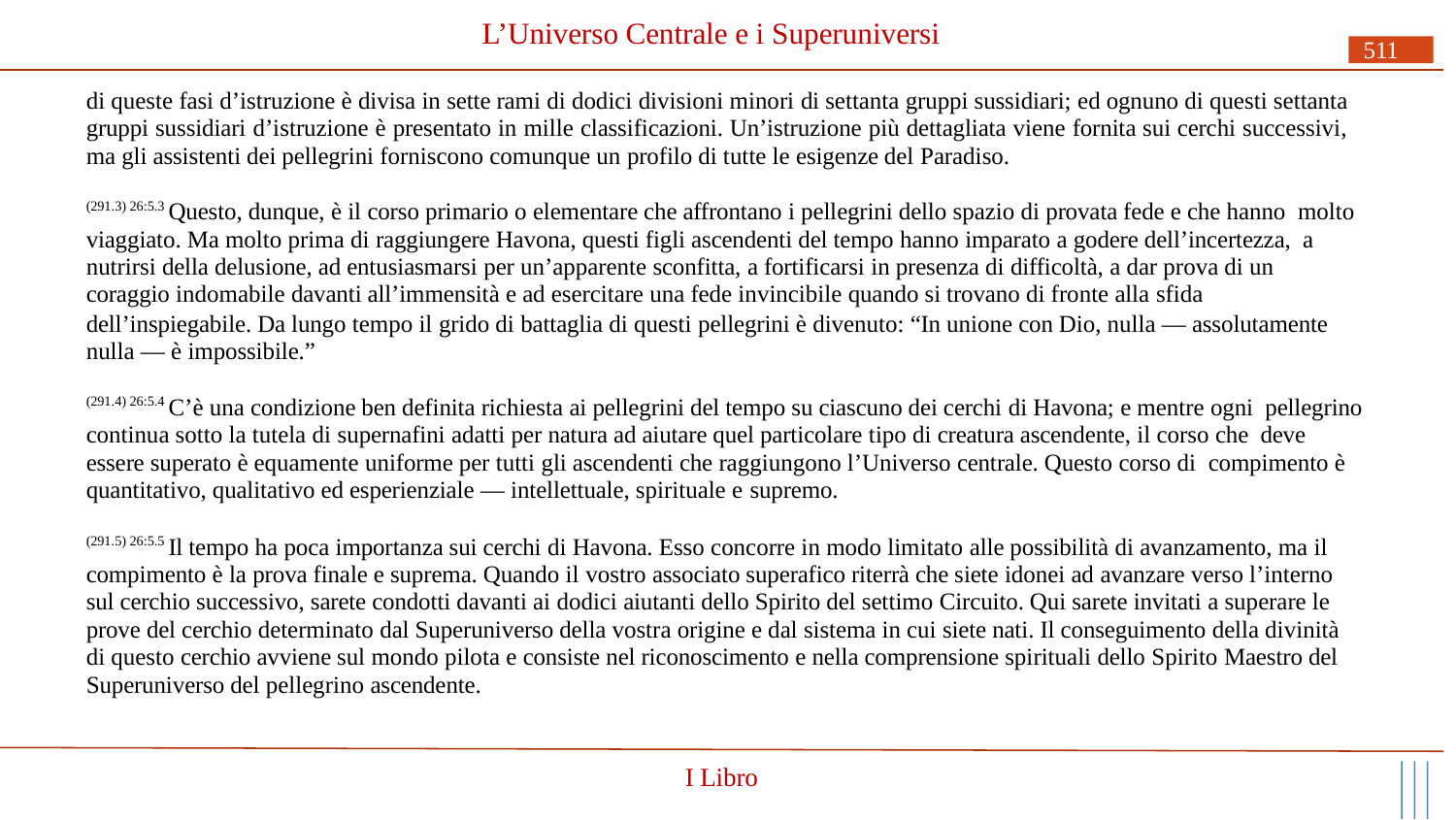

# L’Universo Centrale e i Superuniversi
511

di queste fasi d’istruzione è divisa in sette rami di dodici divisioni minori di settanta gruppi sussidiari; ed ognuno di questi settanta  gruppi sussidiari d’istruzione è presentato in mille classificazioni. Un’istruzione più dettagliata viene fornita sui cerchi successivi,  ma gli assistenti dei pellegrini forniscono comunque un profilo di tutte le esigenze del Paradiso.

(291.3) 26:5.3 Questo, dunque, è il corso primario o elementare che affrontano i pellegrini dello spazio di provata fede e che hanno  molto viaggiato. Ma molto prima di raggiungere Havona, questi figli ascendenti del tempo hanno imparato a godere dell’incertezza,  a nutrirsi della delusione, ad entusiasmarsi per un’apparente sconfitta, a fortificarsi in presenza di difficoltà, a dar prova di un  coraggio indomabile davanti all’immensità e ad esercitare una fede invincibile quando si trovano di fronte alla sfida
dell’inspiegabile. Da lungo tempo il grido di battaglia di questi pellegrini è divenuto: “In unione con Dio, nulla — assolutamente  nulla — è impossibile.”

(291.4) 26:5.4 C’è una condizione ben definita richiesta ai pellegrini del tempo su ciascuno dei cerchi di Havona; e mentre ogni  pellegrino continua sotto la tutela di supernafini adatti per natura ad aiutare quel particolare tipo di creatura ascendente, il corso che  deve essere superato è equamente uniforme per tutti gli ascendenti che raggiungono l’Universo centrale. Questo corso di  compimento è quantitativo, qualitativo ed esperienziale — intellettuale, spirituale e supremo.

(291.5) 26:5.5 Il tempo ha poca importanza sui cerchi di Havona. Esso concorre in modo limitato alle possibilità di avanzamento, ma il  compimento è la prova finale e suprema. Quando il vostro associato superafico riterrà che siete idonei ad avanzare verso l’interno  sul cerchio successivo, sarete condotti davanti ai dodici aiutanti dello Spirito del settimo Circuito. Qui sarete invitati a superare le  prove del cerchio determinato dal Superuniverso della vostra origine e dal sistema in cui siete nati. Il conseguimento della divinità  di questo cerchio avviene sul mondo pilota e consiste nel riconoscimento e nella comprensione spirituali dello Spirito Maestro del  Superuniverso del pellegrino ascendente.

I Libro